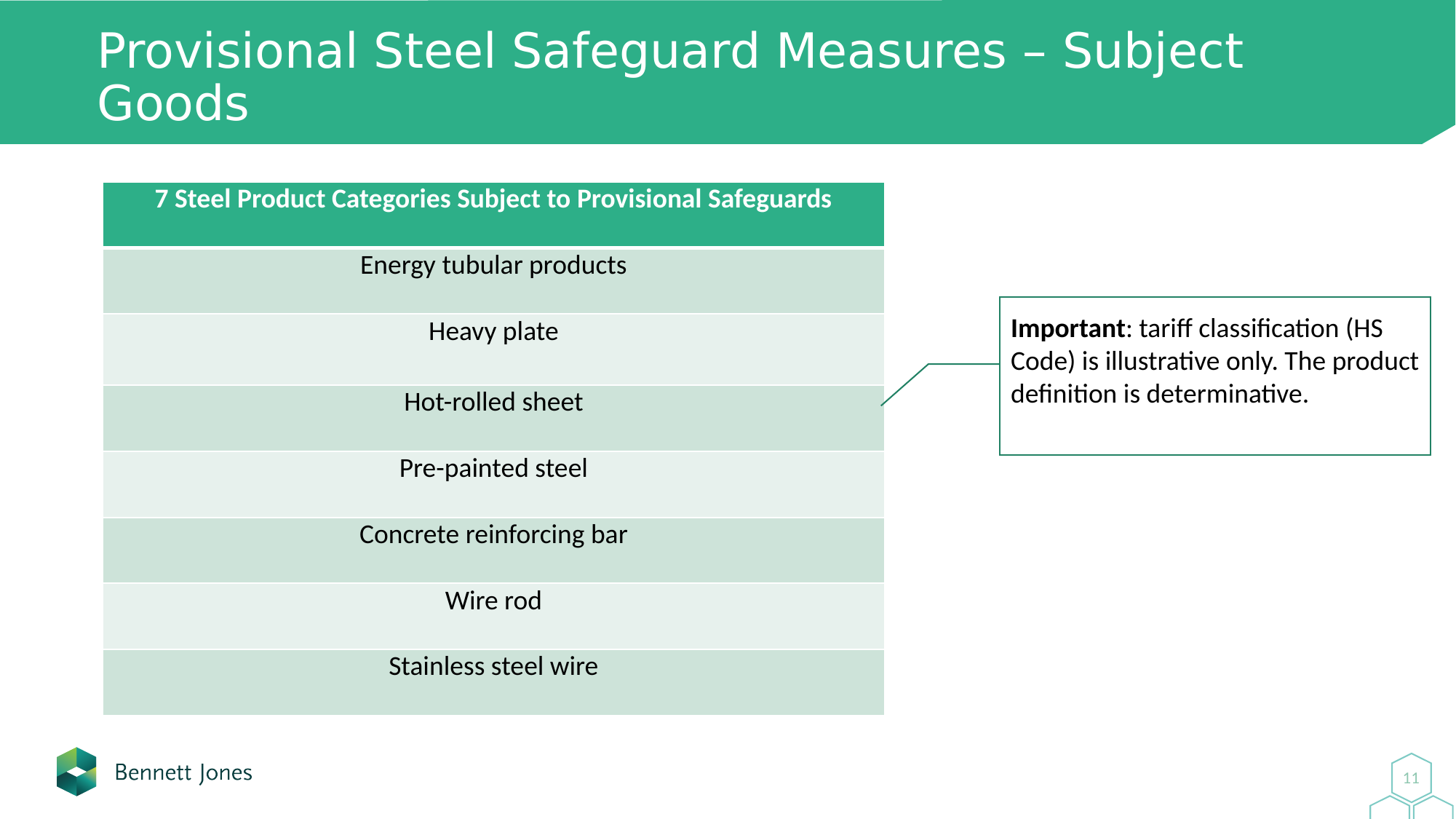

# Provisional Steel Safeguard Measures – Subject Goods
| 7 Steel Product Categories Subject to Provisional Safeguards |
| --- |
| Energy tubular products |
| Heavy plate |
| Hot-rolled sheet |
| Pre-painted steel |
| Concrete reinforcing bar |
| Wire rod |
| Stainless steel wire |

Important: tariff classification (HS Code) is illustrative only. The product definition is determinative.

11